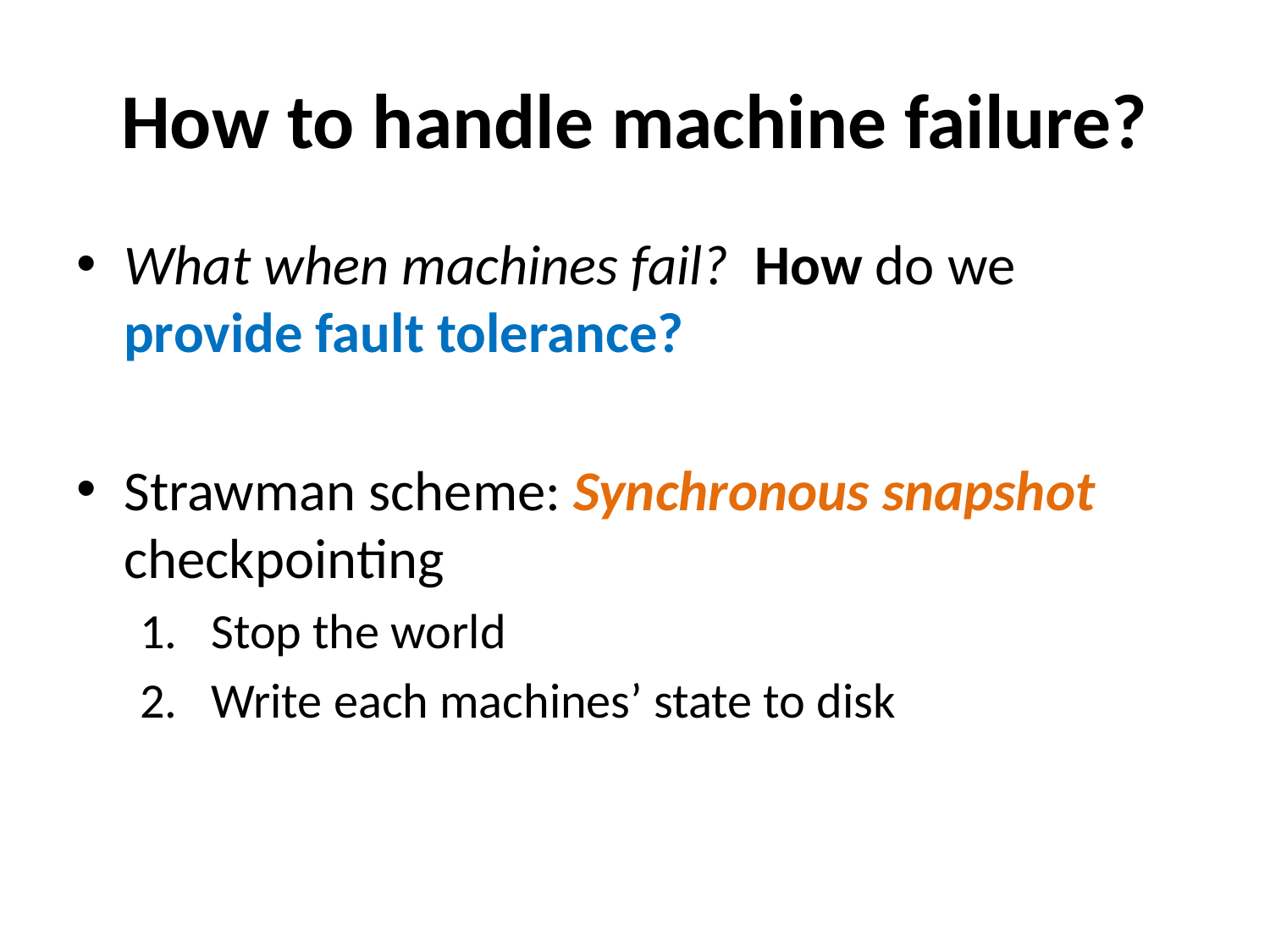

# How to handle machine failure?
What when machines fail?  How do we provide fault tolerance?

Strawman scheme: Synchronous snapshot checkpointing
Stop the world
Write each machines’ state to disk